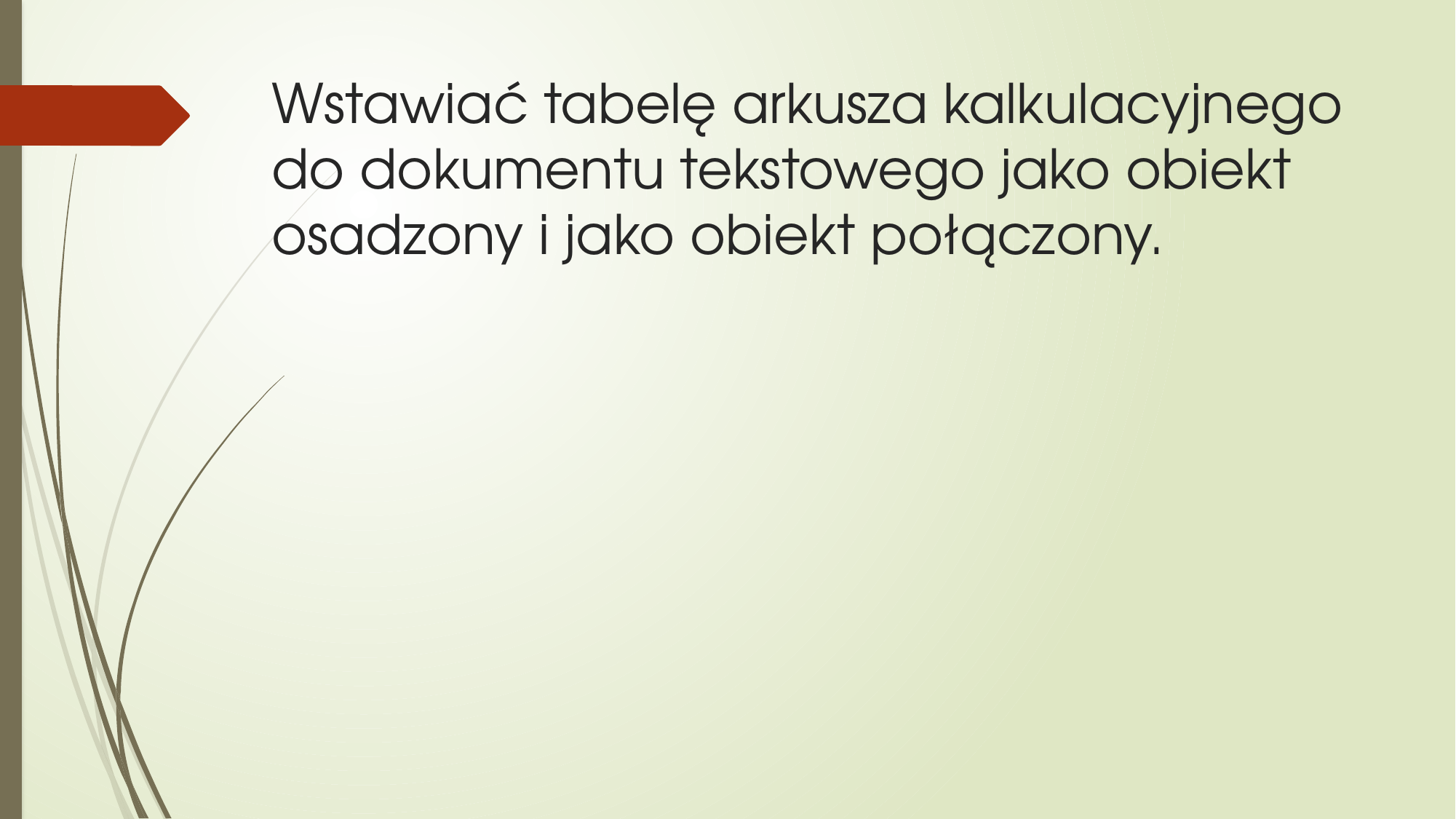

# Wstawiać tabelę arkusza kalkulacyjnego do dokumentu tekstowego jako obiekt osadzony i jako obiekt połączony.